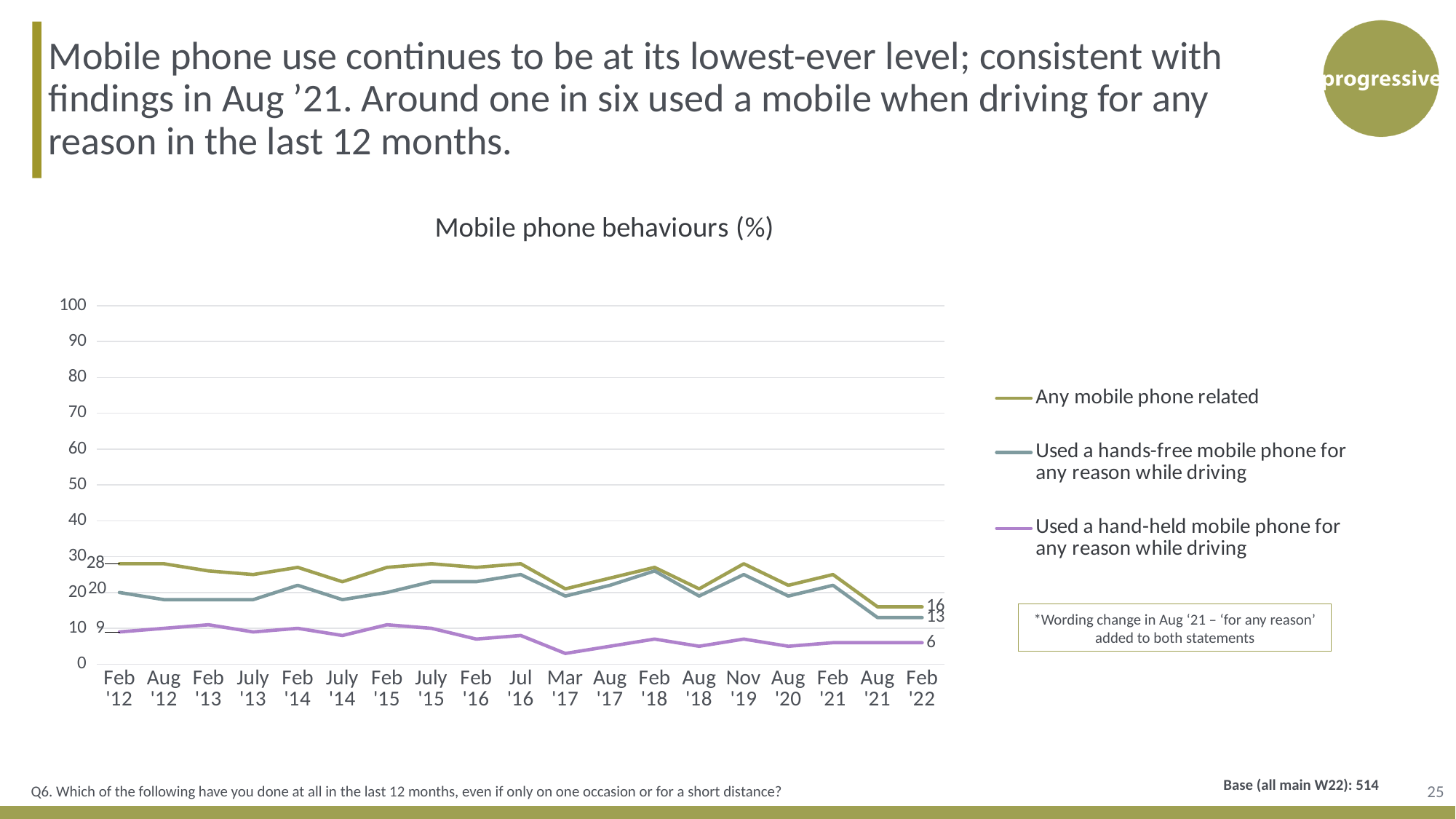

Mobile phone use continues to be at its lowest-ever level; consistent with findings in Aug ’21. Around one in six used a mobile when driving for any reason in the last 12 months.

### Chart: Mobile phone behaviours (%)

| Category | Any mobile phone related | Used a hands-free mobile phone for any reason while driving | Used a hand-held mobile phone for any reason while driving |
|---|---|---|---|
| Feb '12 | 28.0 | 20.0 | 9.0 |
| Aug '12 | 28.0 | 18.0 | 10.0 |
| Feb '13 | 26.0 | 18.0 | 11.0 |
| July '13 | 25.0 | 18.0 | 9.0 |
| Feb '14 | 27.0 | 22.0 | 10.0 |
| July '14 | 23.0 | 18.0 | 8.0 |
| Feb '15 | 27.0 | 20.0 | 11.0 |
| July '15 | 28.0 | 23.0 | 10.0 |
| Feb '16 | 27.0 | 23.0 | 7.0 |
| Jul '16 | 28.0 | 25.0 | 8.0 |
| Mar '17 | 21.0 | 19.0 | 3.0 |
| Aug '17 | 24.0 | 22.0 | 5.0 |
| Feb '18 | 27.0 | 26.0 | 7.0 |
| Aug '18 | 21.0 | 19.0 | 5.0 |
| Nov '19 | 28.0 | 25.0 | 7.0 |
| Aug '20 | 22.0 | 19.0 | 5.0 |
| Feb '21 | 25.0 | 22.0 | 6.0 |
| Aug '21 | 16.0 | 13.0 | 6.0 |
| Feb '22 | 16.0 | 13.0 | 6.0 |
*Wording change in Aug ‘21 – ‘for any reason’ added to both statements
25
Q6. Which of the following have you done at all in the last 12 months, even if only on one occasion or for a short distance?
Base (all main W22): 514